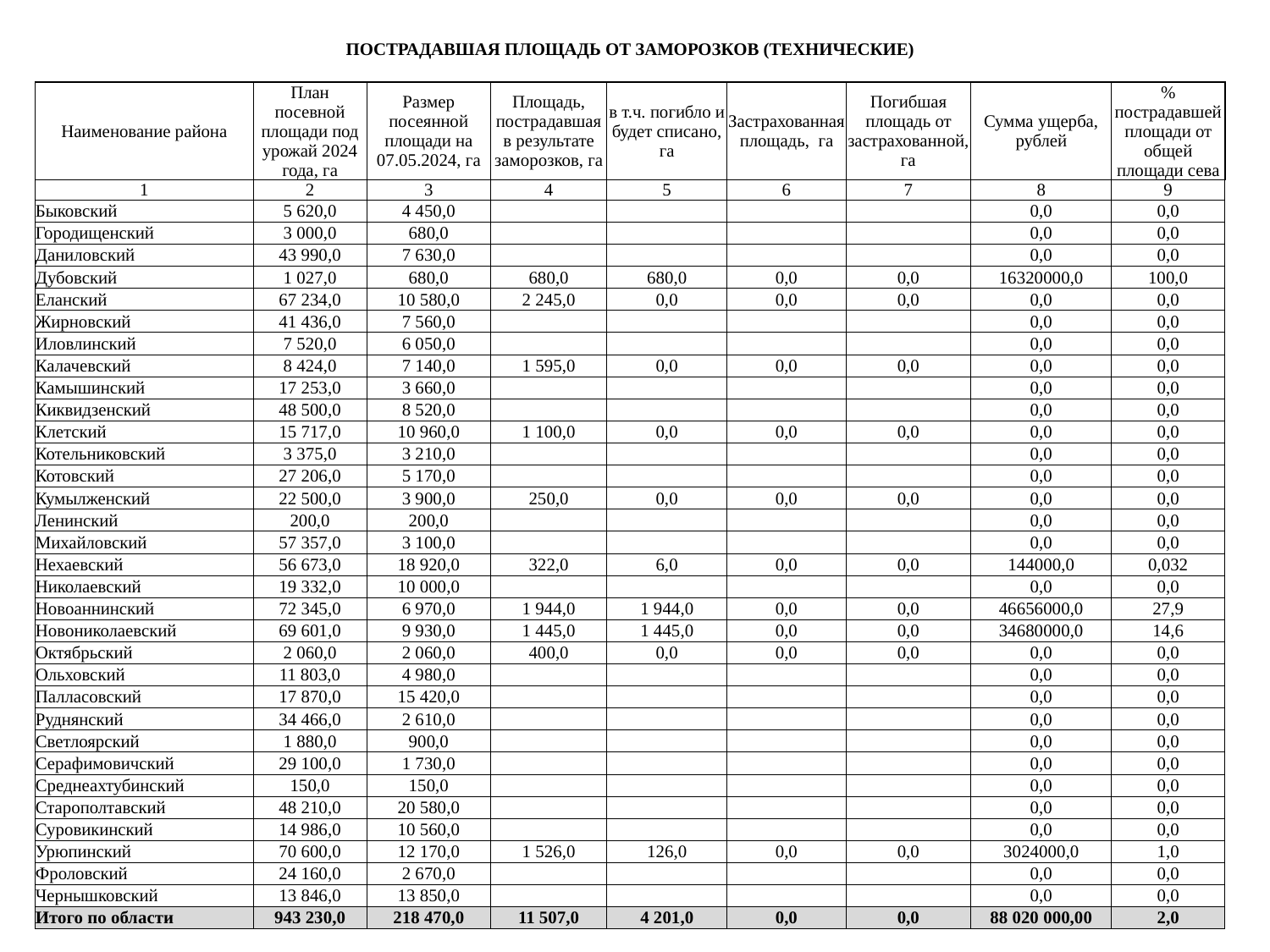

| ПОСТРАДАВШАЯ ПЛОЩАДЬ ОТ ЗАМОРОЗКОВ (ТЕХНИЧЕСКИЕ) |  |  |  |  |  |  |  |  |
| --- | --- | --- | --- | --- | --- | --- | --- | --- |
|  |  |  |  |  |  |  |  |  |
| Наименование района | План посевной площади под урожай 2024 года, га | Размер посеянной площади на 07.05.2024, га | Площадь, пострадавшая в результате заморозков, га | в т.ч. погибло и будет списано, га | Застрахованная площадь, га | Погибшая площадь от застрахованной, га | Сумма ущерба, рублей | % пострадавшей площади от общей площади сева |
| 1 | 2 | 3 | 4 | 5 | 6 | 7 | 8 | 9 |
| Быковский | 5 620,0 | 4 450,0 |  |  |  |  | 0,0 | 0,0 |
| Городищенский | 3 000,0 | 680,0 |  |  |  |  | 0,0 | 0,0 |
| Даниловский | 43 990,0 | 7 630,0 |  |  |  |  | 0,0 | 0,0 |
| Дубовский | 1 027,0 | 680,0 | 680,0 | 680,0 | 0,0 | 0,0 | 16320000,0 | 100,0 |
| Еланский | 67 234,0 | 10 580,0 | 2 245,0 | 0,0 | 0,0 | 0,0 | 0,0 | 0,0 |
| Жирновский | 41 436,0 | 7 560,0 |  |  |  |  | 0,0 | 0,0 |
| Иловлинский | 7 520,0 | 6 050,0 |  |  |  |  | 0,0 | 0,0 |
| Калачевский | 8 424,0 | 7 140,0 | 1 595,0 | 0,0 | 0,0 | 0,0 | 0,0 | 0,0 |
| Камышинский | 17 253,0 | 3 660,0 |  |  |  |  | 0,0 | 0,0 |
| Киквидзенский | 48 500,0 | 8 520,0 |  |  |  |  | 0,0 | 0,0 |
| Клетский | 15 717,0 | 10 960,0 | 1 100,0 | 0,0 | 0,0 | 0,0 | 0,0 | 0,0 |
| Котельниковский | 3 375,0 | 3 210,0 |  |  |  |  | 0,0 | 0,0 |
| Котовский | 27 206,0 | 5 170,0 |  |  |  |  | 0,0 | 0,0 |
| Кумылженский | 22 500,0 | 3 900,0 | 250,0 | 0,0 | 0,0 | 0,0 | 0,0 | 0,0 |
| Ленинский | 200,0 | 200,0 |  |  |  |  | 0,0 | 0,0 |
| Михайловский | 57 357,0 | 3 100,0 |  |  |  |  | 0,0 | 0,0 |
| Нехаевский | 56 673,0 | 18 920,0 | 322,0 | 6,0 | 0,0 | 0,0 | 144000,0 | 0,032 |
| Николаевский | 19 332,0 | 10 000,0 |  |  |  |  | 0,0 | 0,0 |
| Новоаннинский | 72 345,0 | 6 970,0 | 1 944,0 | 1 944,0 | 0,0 | 0,0 | 46656000,0 | 27,9 |
| Новониколаевский | 69 601,0 | 9 930,0 | 1 445,0 | 1 445,0 | 0,0 | 0,0 | 34680000,0 | 14,6 |
| Октябрьский | 2 060,0 | 2 060,0 | 400,0 | 0,0 | 0,0 | 0,0 | 0,0 | 0,0 |
| Ольховский | 11 803,0 | 4 980,0 |  |  |  |  | 0,0 | 0,0 |
| Палласовский | 17 870,0 | 15 420,0 |  |  |  |  | 0,0 | 0,0 |
| Руднянский | 34 466,0 | 2 610,0 |  |  |  |  | 0,0 | 0,0 |
| Светлоярский | 1 880,0 | 900,0 |  |  |  |  | 0,0 | 0,0 |
| Серафимовичский | 29 100,0 | 1 730,0 |  |  |  |  | 0,0 | 0,0 |
| Среднеахтубинский | 150,0 | 150,0 |  |  |  |  | 0,0 | 0,0 |
| Старополтавский | 48 210,0 | 20 580,0 |  |  |  |  | 0,0 | 0,0 |
| Суровикинский | 14 986,0 | 10 560,0 |  |  |  |  | 0,0 | 0,0 |
| Урюпинский | 70 600,0 | 12 170,0 | 1 526,0 | 126,0 | 0,0 | 0,0 | 3024000,0 | 1,0 |
| Фроловский | 24 160,0 | 2 670,0 |  |  |  |  | 0,0 | 0,0 |
| Чернышковский | 13 846,0 | 13 850,0 |  |  |  |  | 0,0 | 0,0 |
| Итого по области | 943 230,0 | 218 470,0 | 11 507,0 | 4 201,0 | 0,0 | 0,0 | 88 020 000,00 | 2,0 |